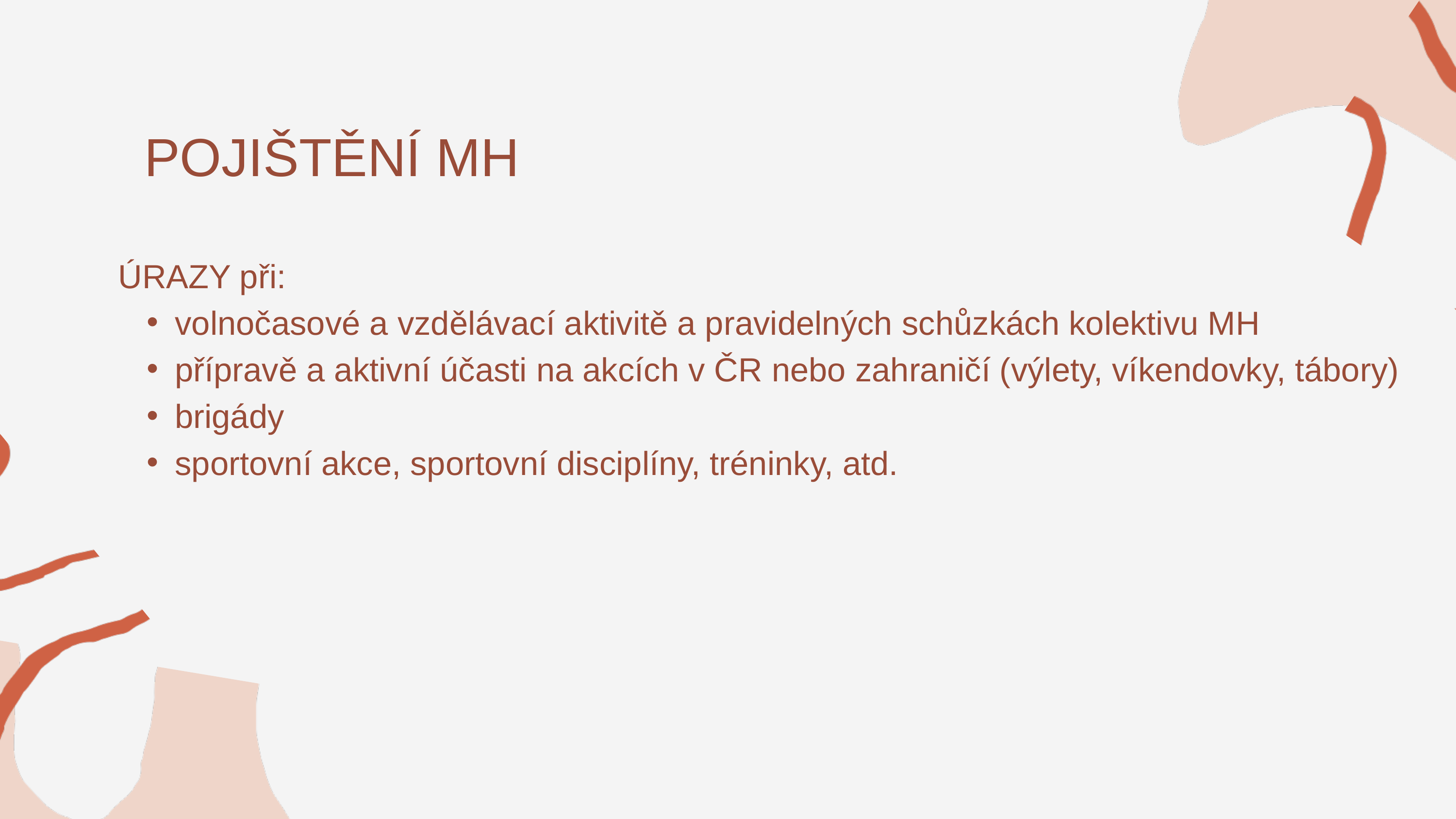

POJIŠTĚNÍ MH
ÚRAZY při:
volnočasové a vzdělávací aktivitě a pravidelných schůzkách kolektivu MH
přípravě a aktivní účasti na akcích v ČR nebo zahraničí (výlety, víkendovky, tábory)
brigády
sportovní akce, sportovní disciplíny, tréninky, atd.